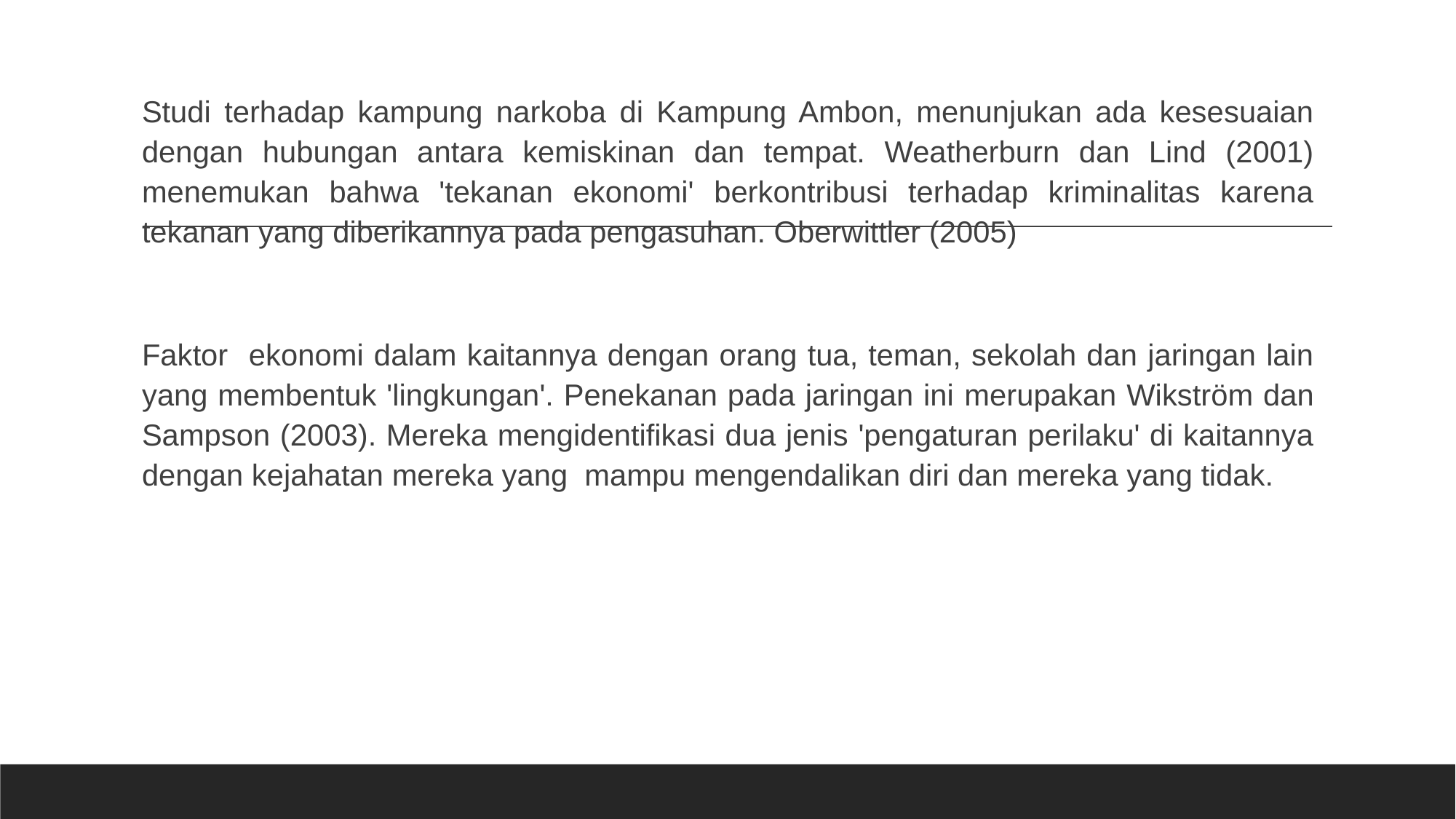

#
Studi terhadap kampung narkoba di Kampung Ambon, menunjukan ada kesesuaian dengan hubungan antara kemiskinan dan tempat. Weatherburn dan Lind (2001) menemukan bahwa 'tekanan ekonomi' berkontribusi terhadap kriminalitas karena tekanan yang diberikannya pada pengasuhan. Oberwittler (2005)

Faktor  ekonomi dalam kaitannya dengan orang tua, teman, sekolah dan jaringan lain yang membentuk 'lingkungan'. Penekanan pada jaringan ini merupakan Wikström dan Sampson (2003). Mereka mengidentifikasi dua jenis 'pengaturan perilaku' di kaitannya dengan kejahatan mereka yang  mampu mengendalikan diri dan mereka yang tidak.